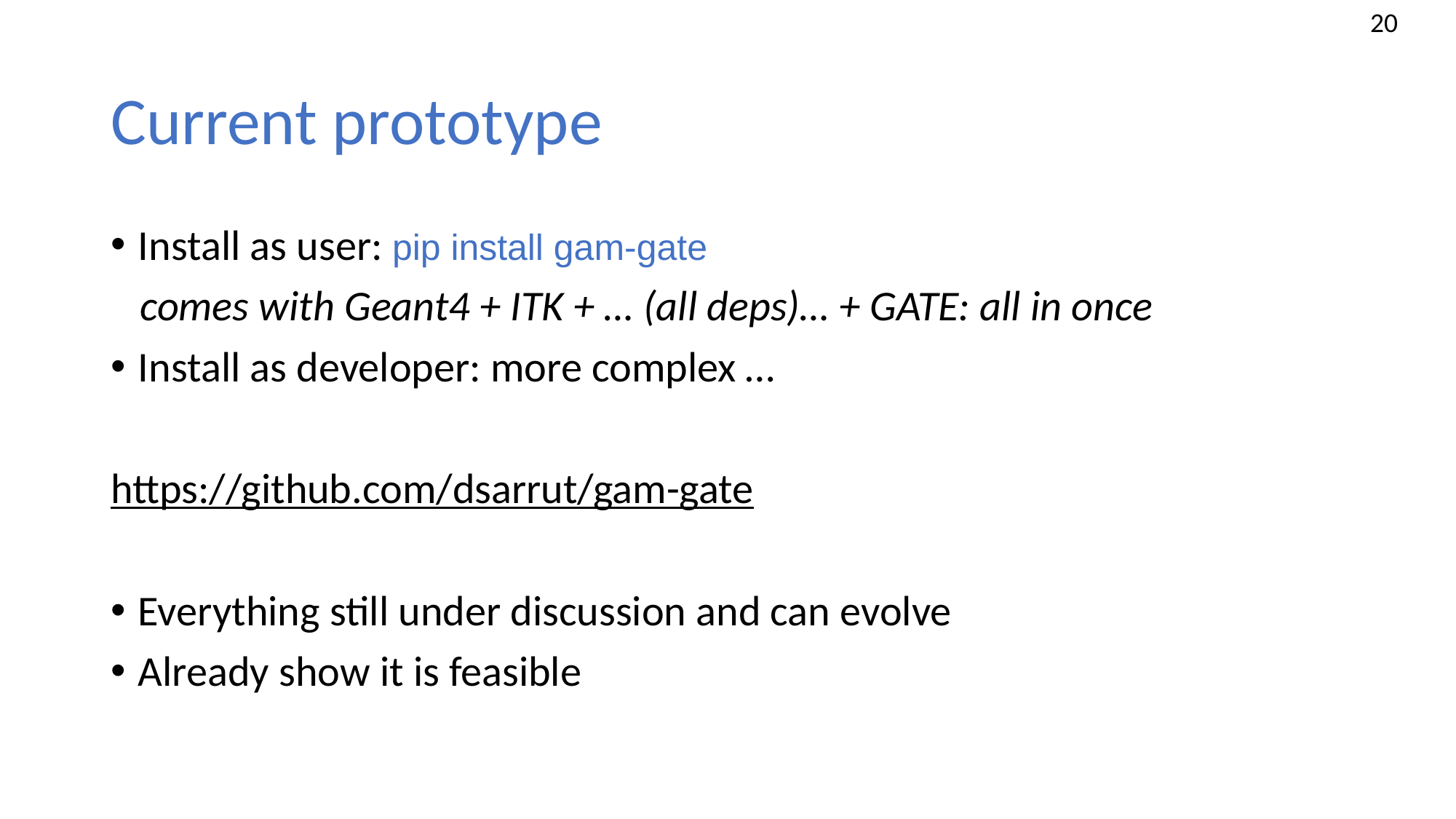

# Current prototype
Install as user: pip install gam-gate
   comes with Geant4 + ITK + … (all deps)… + GATE: all in once
Install as developer: more complex …

https://github.com/dsarrut/gam-gate

Everything still under discussion and can evolve
Already show it is feasible